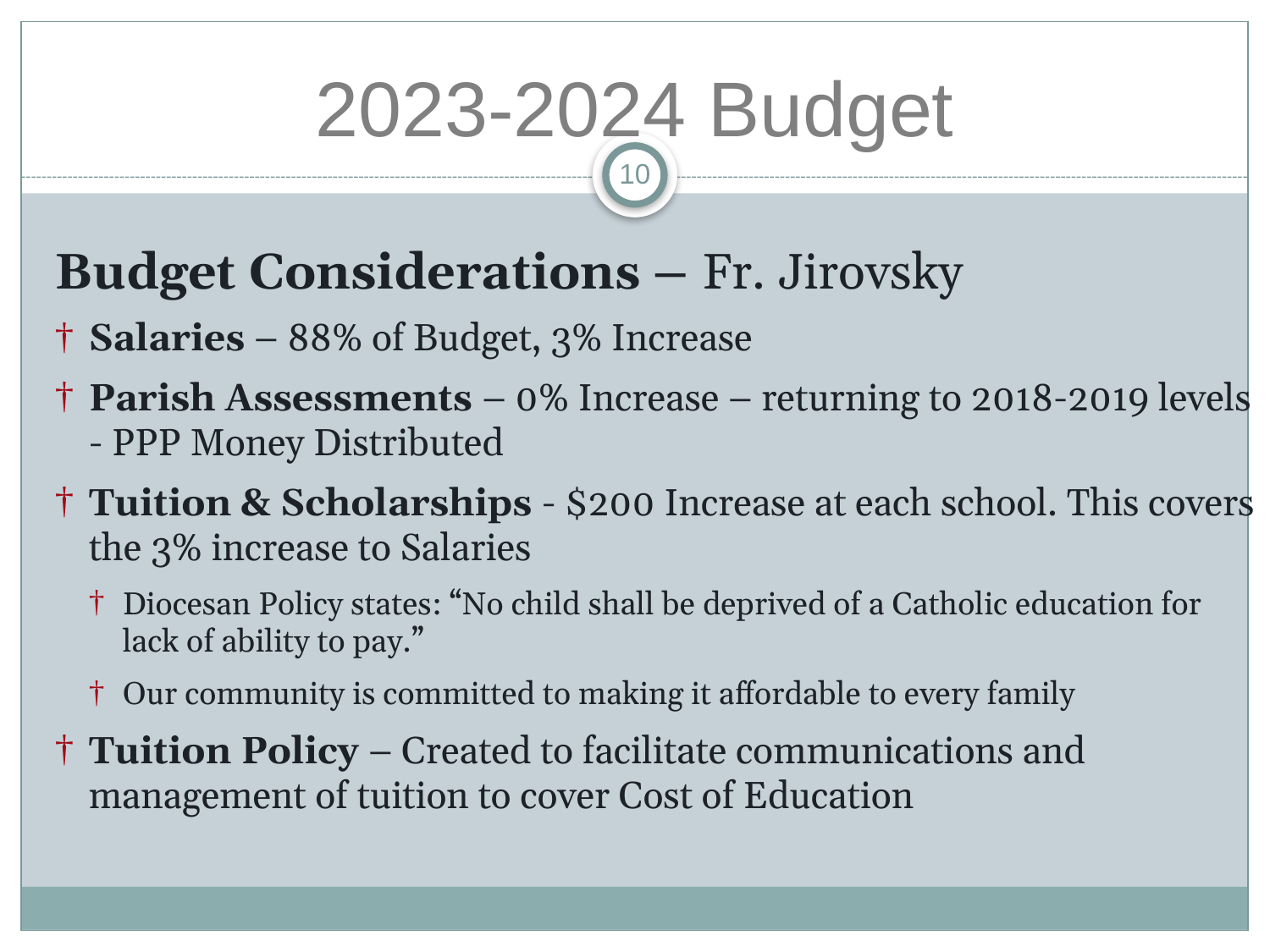

# 2023-2024 Budget
10
Budget Considerations – Fr. Jirovsky
Salaries – 88% of Budget, 3% Increase
Parish Assessments – 0% Increase – returning to 2018-2019 levels - PPP Money Distributed
Tuition & Scholarships - $200 Increase at each school. This covers the 3% increase to Salaries
Diocesan Policy states: “No child shall be deprived of a Catholic education for lack of ability to pay.”
Our community is committed to making it affordable to every family
Tuition Policy – Created to facilitate communications and management of tuition to cover Cost of Education